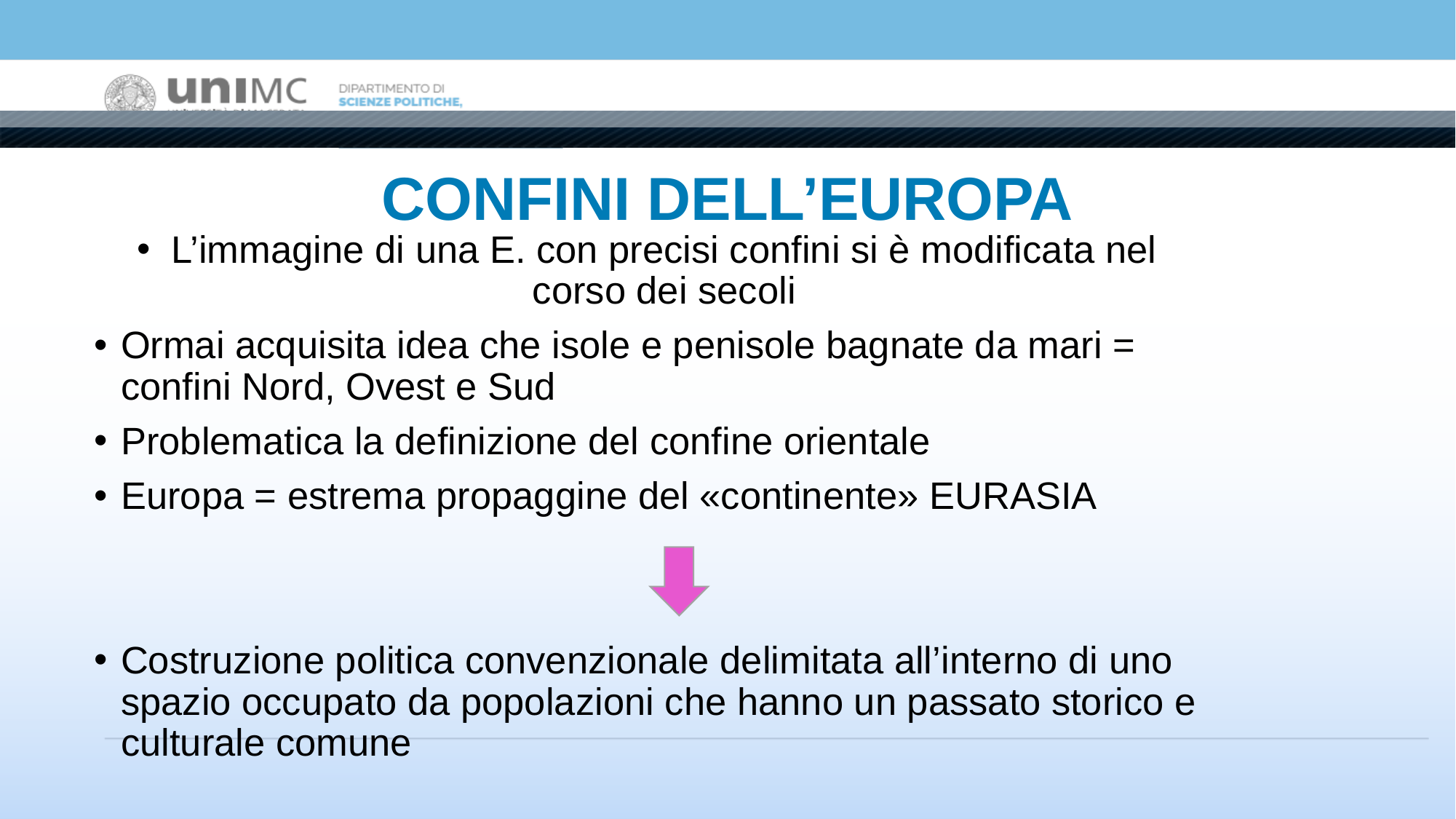

# CONFINI DELL’EUROPA
L’immagine di una E. con precisi confini si è modificata nel corso dei secoli
Ormai acquisita idea che isole e penisole bagnate da mari = confini Nord, Ovest e Sud
Problematica la definizione del confine orientale
Europa = estrema propaggine del «continente» EURASIA

Costruzione politica convenzionale delimitata all’interno di uno spazio occupato da popolazioni che hanno un passato storico e culturale comune